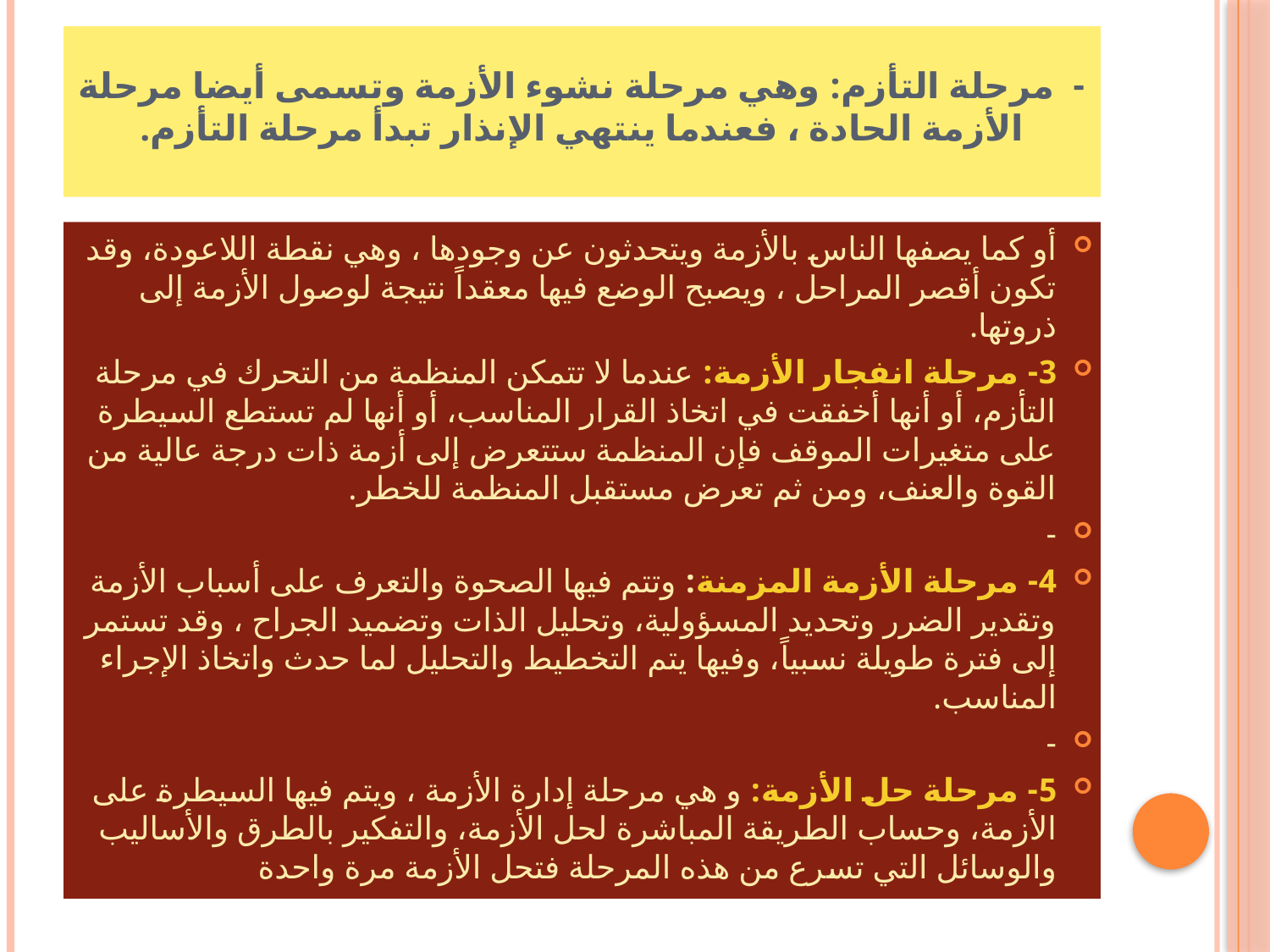

# -  مرحلة التأزم: وهي مرحلة نشوء الأزمة وتسمى أيضا مرحلة الأزمة الحادة ، فعندما ينتهي الإنذار تبدأ مرحلة التأزم.
أو كما يصفها الناس بالأزمة ويتحدثون عن وجودها ، وهي نقطة اللاعودة، وقد تكون أقصر المراحل ، ويصبح الوضع فيها معقداً نتيجة لوصول الأزمة إلى ذروتها.
3- مرحلة انفجار الأزمة: عندما لا تتمكن المنظمة من التحرك في مرحلة التأزم، أو أنها أخفقت في اتخاذ القرار المناسب، أو أنها لم تستطع السيطرة على متغيرات الموقف فإن المنظمة ستتعرض إلى أزمة ذات درجة عالية من القوة والعنف، ومن ثم تعرض مستقبل المنظمة للخطر.
-
4- مرحلة الأزمة المزمنة: وتتم فيها الصحوة والتعرف على أسباب الأزمة وتقدير الضرر وتحديد المسؤولية، وتحليل الذات وتضميد الجراح ، وقد تستمر إلى فترة طويلة نسبياً، وفيها يتم التخطيط والتحليل لما حدث واتخاذ الإجراء المناسب.
-
5- مرحلة حل الأزمة: و هي مرحلة إدارة الأزمة ، ويتم فيها السيطرة على الأزمة، وحساب الطريقة المباشرة لحل الأزمة، والتفكير بالطرق والأساليب والوسائل التي تسرع من هذه المرحلة فتحل الأزمة مرة واحدة